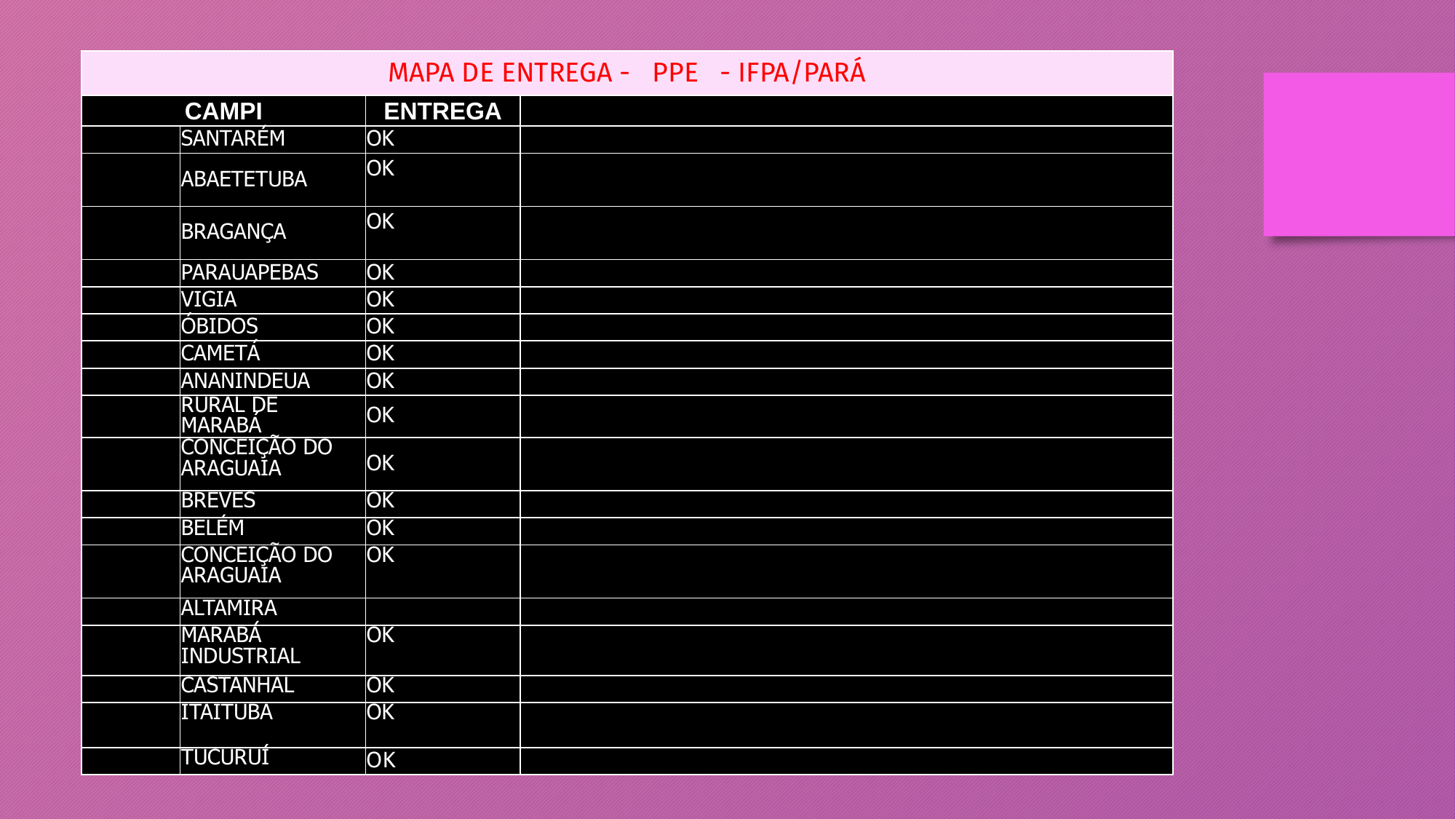

| MAPA DE ENTREGA - PPE - IFPA/PARÁ |  |  |  |
| --- | --- | --- | --- |
| CAMPI |  | ENTREGA |  |
|  | SANTARÉM | OK |  |
|  | ABAETETUBA | OK |  |
|  | BRAGANÇA | OK |  |
|  | PARAUAPEBAS | OK |  |
|  | VIGIA | OK |  |
|  | ÓBIDOS | OK |  |
|  | CAMETÁ | OK |  |
|  | ANANINDEUA | OK |  |
|  | RURAL DE MARABÁ | OK |  |
|  | CONCEIÇÃO DO ARAGUAIA | OK |  |
|  | BREVES | OK |  |
|  | BELÉM | OK |  |
|  | CONCEIÇÃO DO ARAGUAIA | OK |  |
|  | ALTAMIRA |  |  |
|  | MARABÁ INDUSTRIAL | OK |  |
|  | CASTANHAL | OK |  |
|  | ITAITUBA | OK |  |
|  | TUCURUÍ | OK |  |